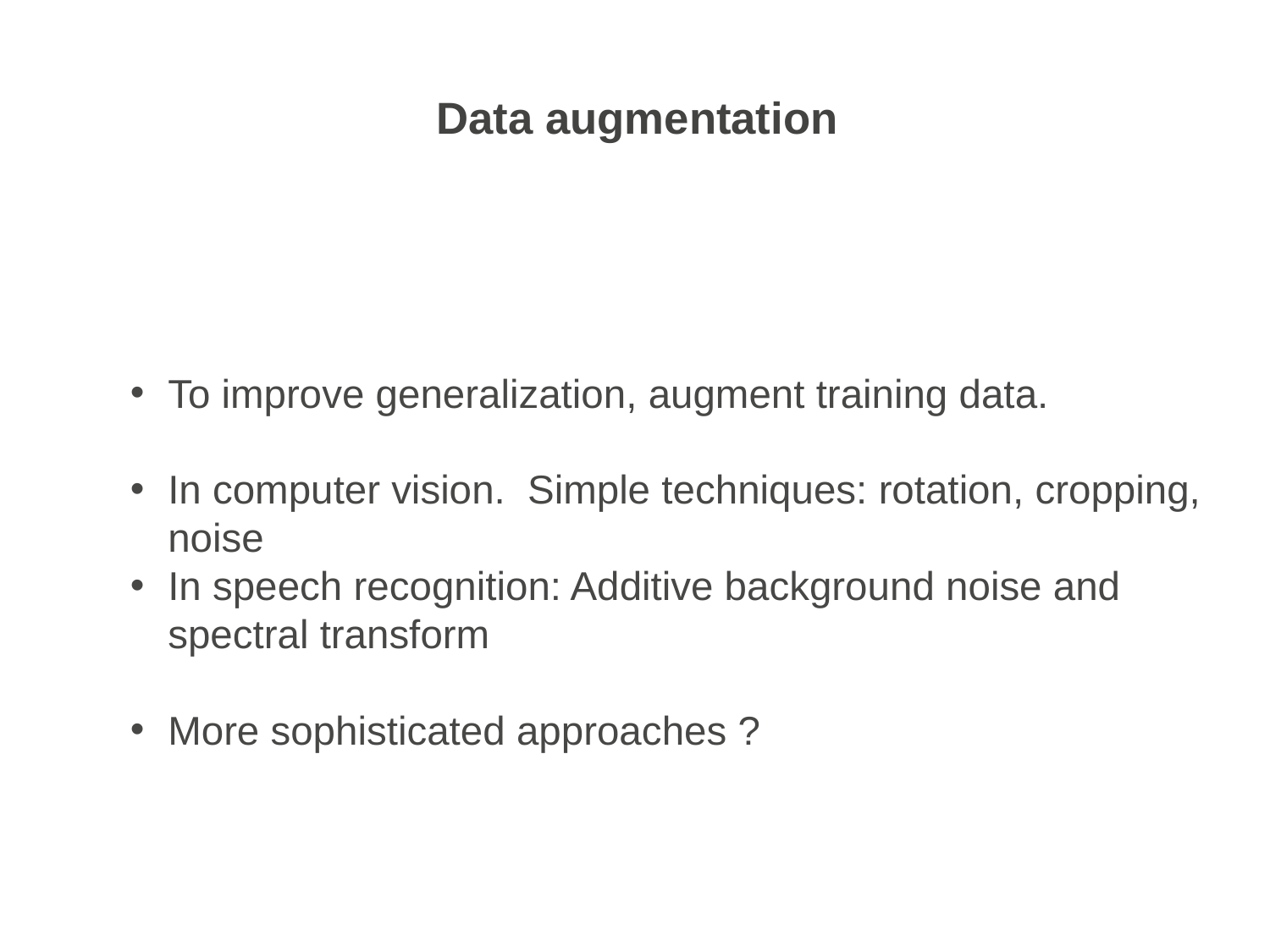

# Data augmentation
To improve generalization, augment training data.

In computer vision.  Simple techniques: rotation, cropping, noise
In speech recognition: Additive background noise and spectral transform

More sophisticated approaches ?